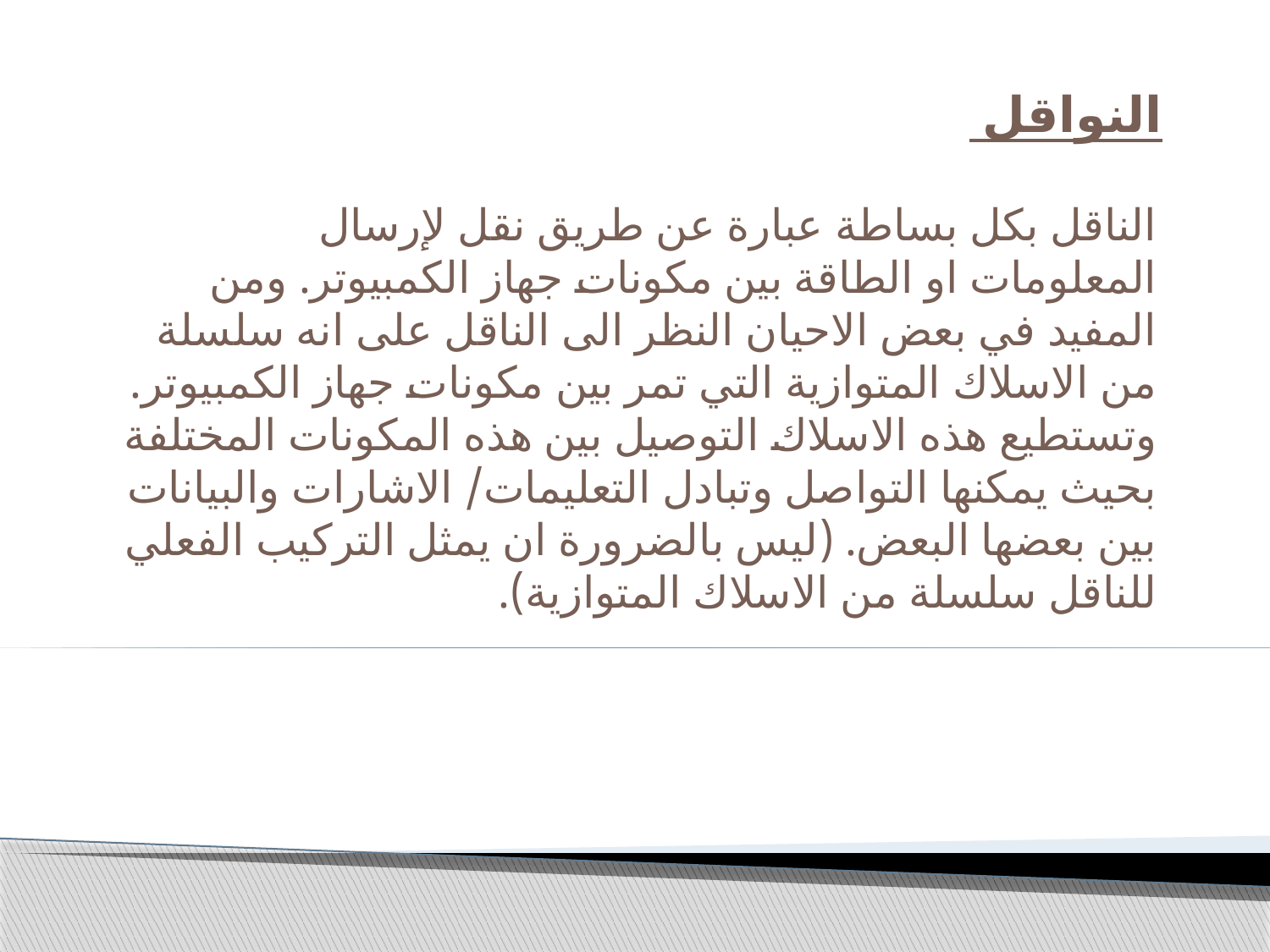

# النواقل
الناقل بكل بساطة عبارة عن طريق نقل لإرسال المعلومات او الطاقة بين مكونات جهاز الكمبيوتر. ومن المفيد في بعض الاحيان النظر الى الناقل على انه سلسلة من الاسلاك المتوازية التي تمر بين مكونات جهاز الكمبيوتر. وتستطيع هذه الاسلاك التوصيل بين هذه المكونات المختلفة بحيث يمكنها التواصل وتبادل التعليمات/ الاشارات والبيانات بين بعضها البعض. (ليس بالضرورة ان يمثل التركيب الفعلي للناقل سلسلة من الاسلاك المتوازية).